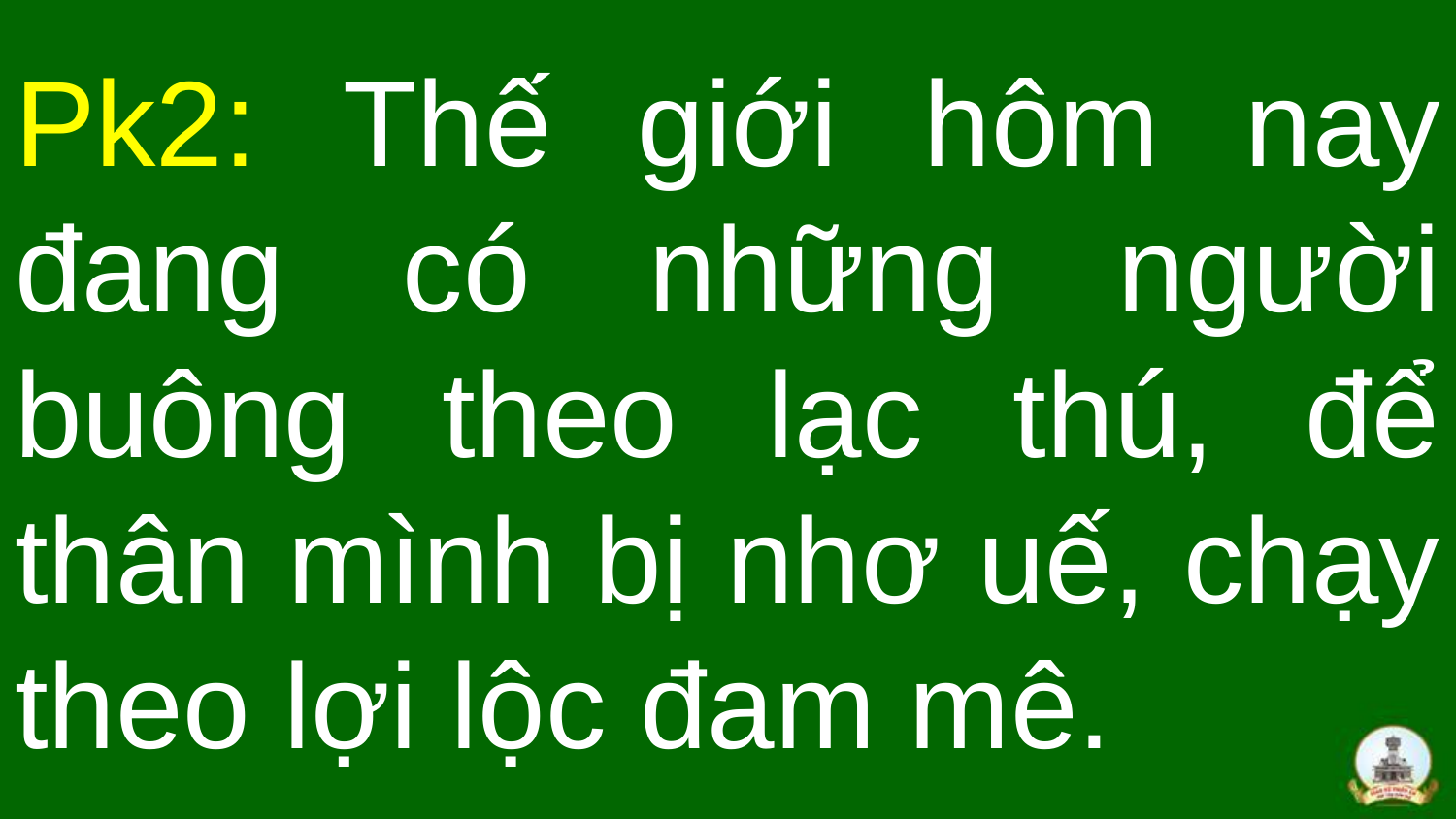

# Pk2: Thế giới hôm nay đang có những người buông theo lạc thú, để thân mình bị nhơ uế, chạy theo lợi lộc đam mê.